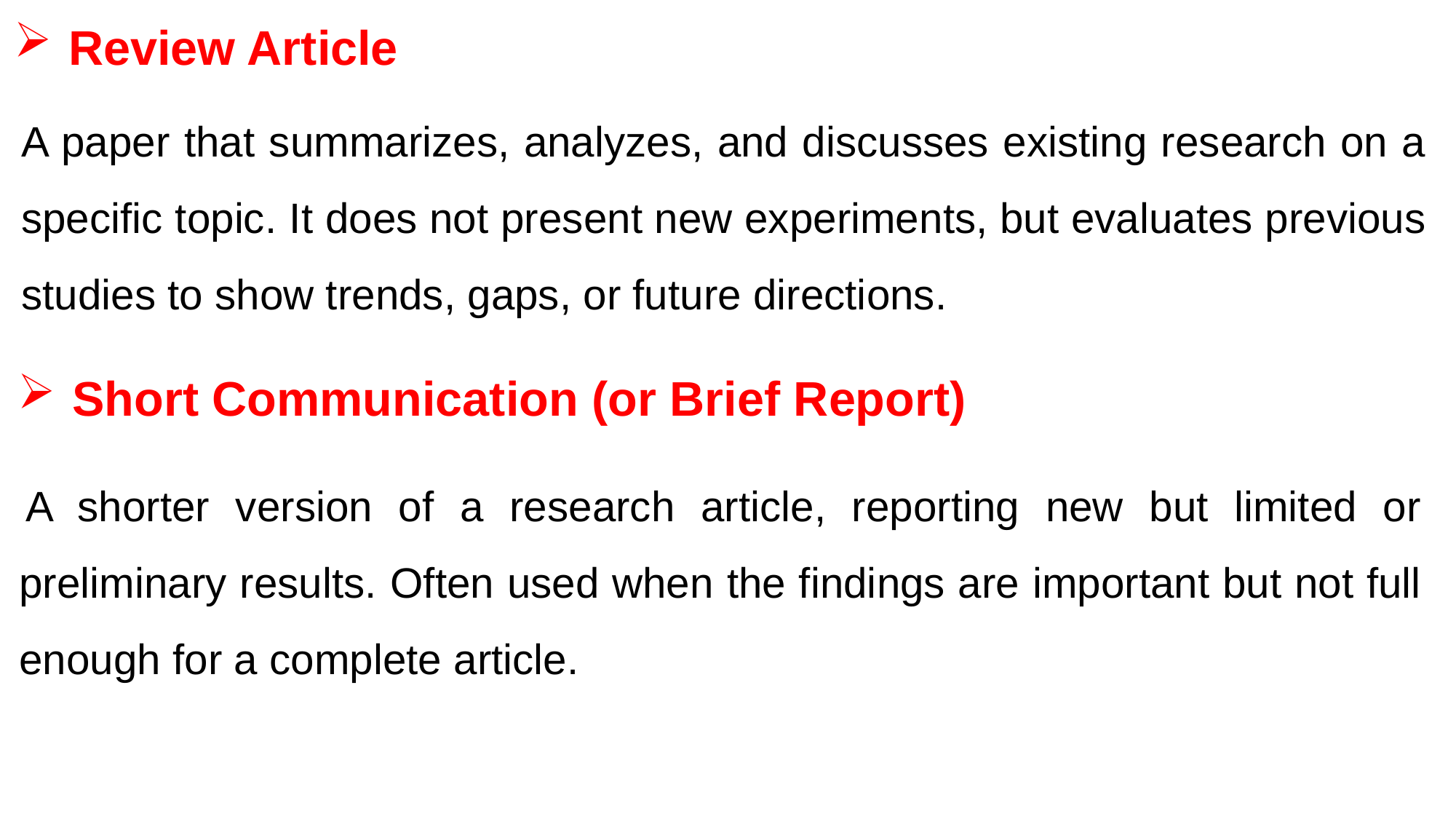

Review Article
A paper that summarizes, analyzes, and discusses existing research on a specific topic. It does not present new experiments, but evaluates previous studies to show trends, gaps, or future directions.
Short Communication (or Brief Report)
 A shorter version of a research article, reporting new but limited or preliminary results. Often used when the findings are important but not full enough for a complete article.